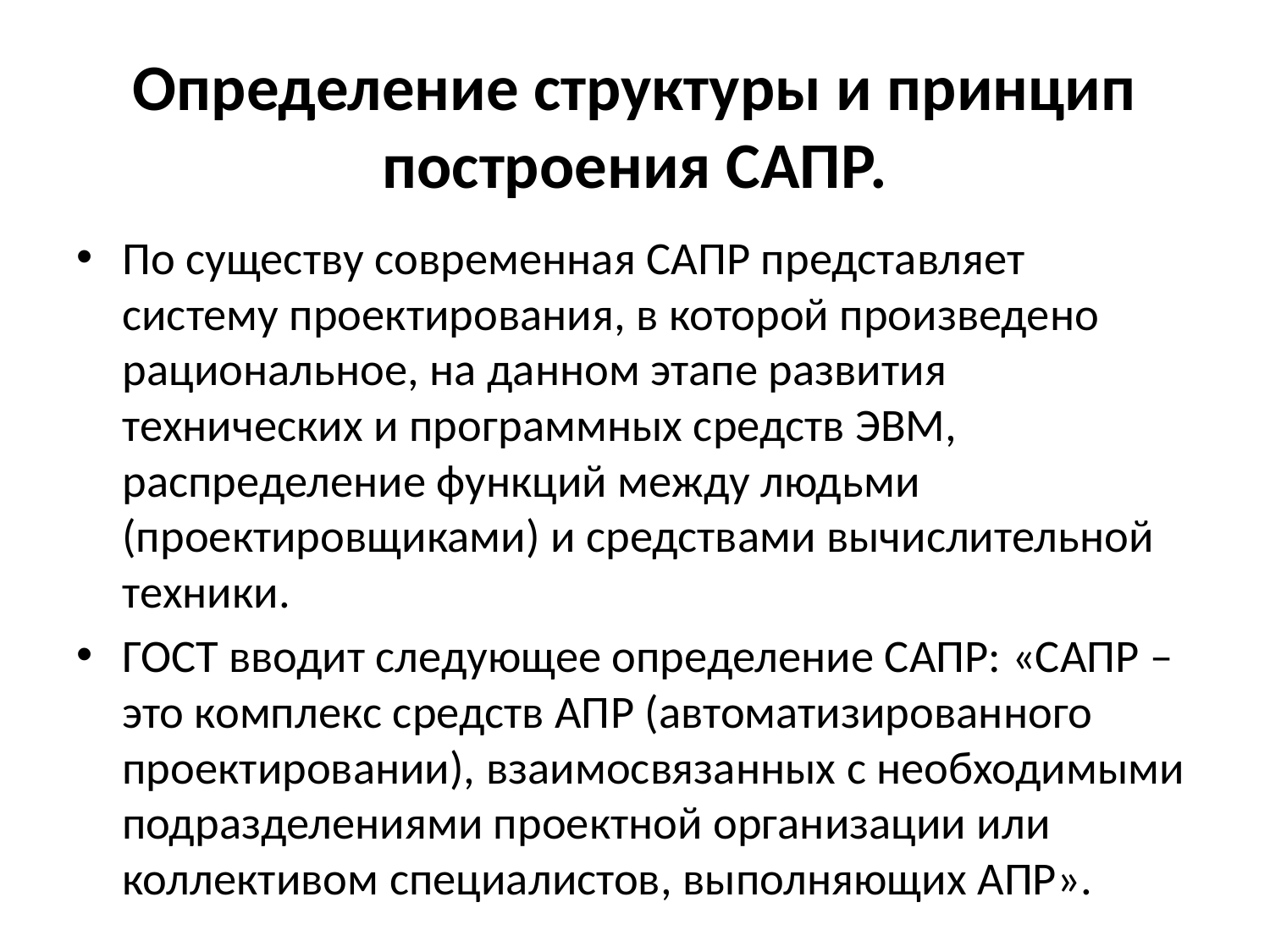

# Определение структуры и принцип построения САПР.
По существу современная САПР представляет систему проектирования, в которой произведено рациональное, на данном этапе развития технических и программных средств ЭВМ, распределение функций между людьми (проектировщиками) и средствами вычислительной техники.
ГОСТ вводит следующее определение САПР: «САПР – это комплекс средств АПР (автоматизированного проектировании), взаимосвязанных с необходимыми подразделениями проектной организации или коллективом специалистов, выполняющих АПР».